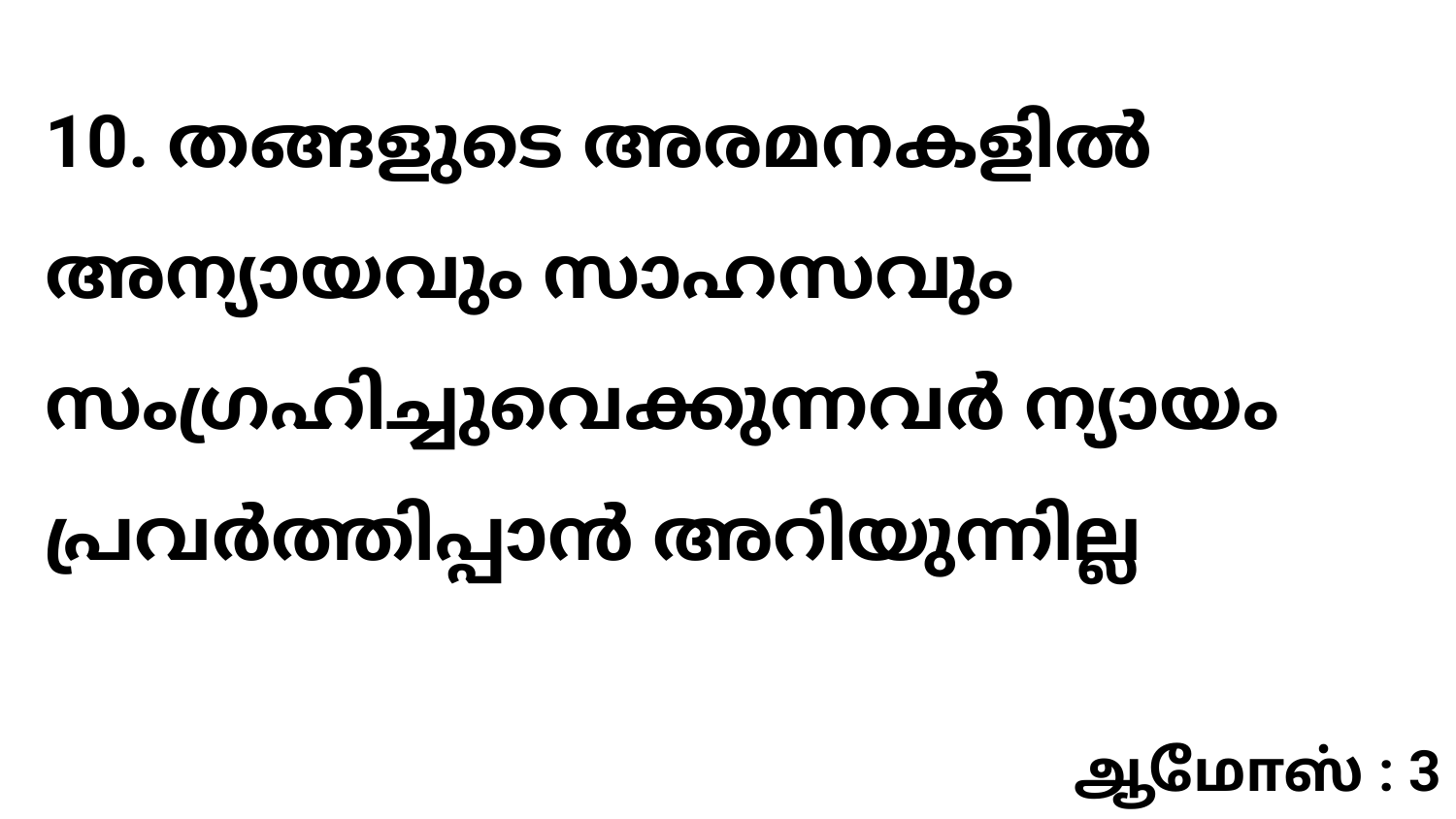

10. തങ്ങളുടെ അരമനകളിൽ അന്യായവും സാഹസവും സംഗ്രഹിച്ചുവെക്കുന്നവർ ന്യായം പ്രവർത്തിപ്പാൻ അറിയുന്നില്ല
ஆமோஸ் : 3